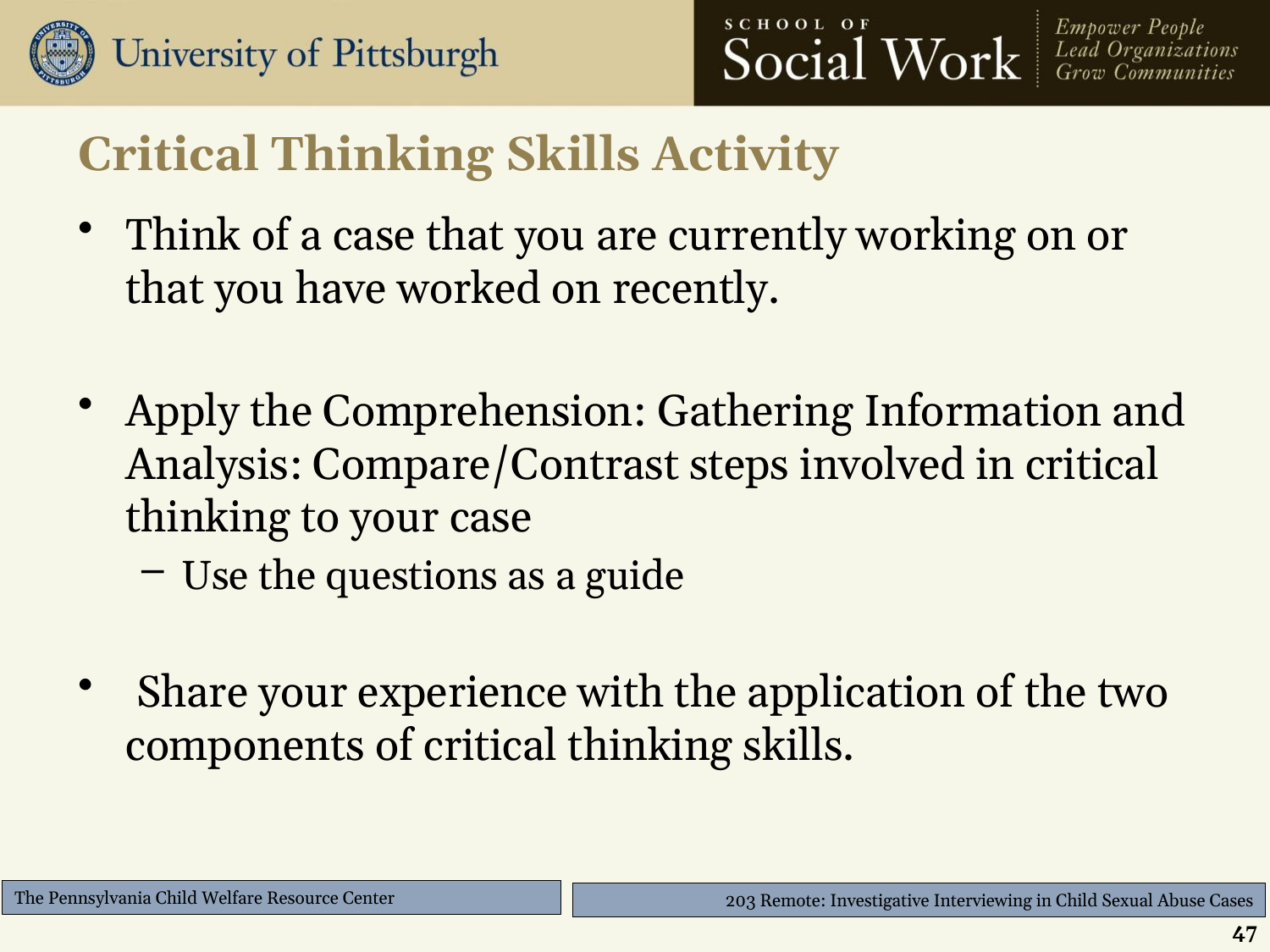

# Critical Thinking Skills Activity
Think of a case that you are currently working on or that you have worked on recently.

Apply the Comprehension: Gathering Information and Analysis: Compare/Contrast steps involved in critical thinking to your case
Use the questions as a guide

 Share your experience with the application of the two components of critical thinking skills.
47